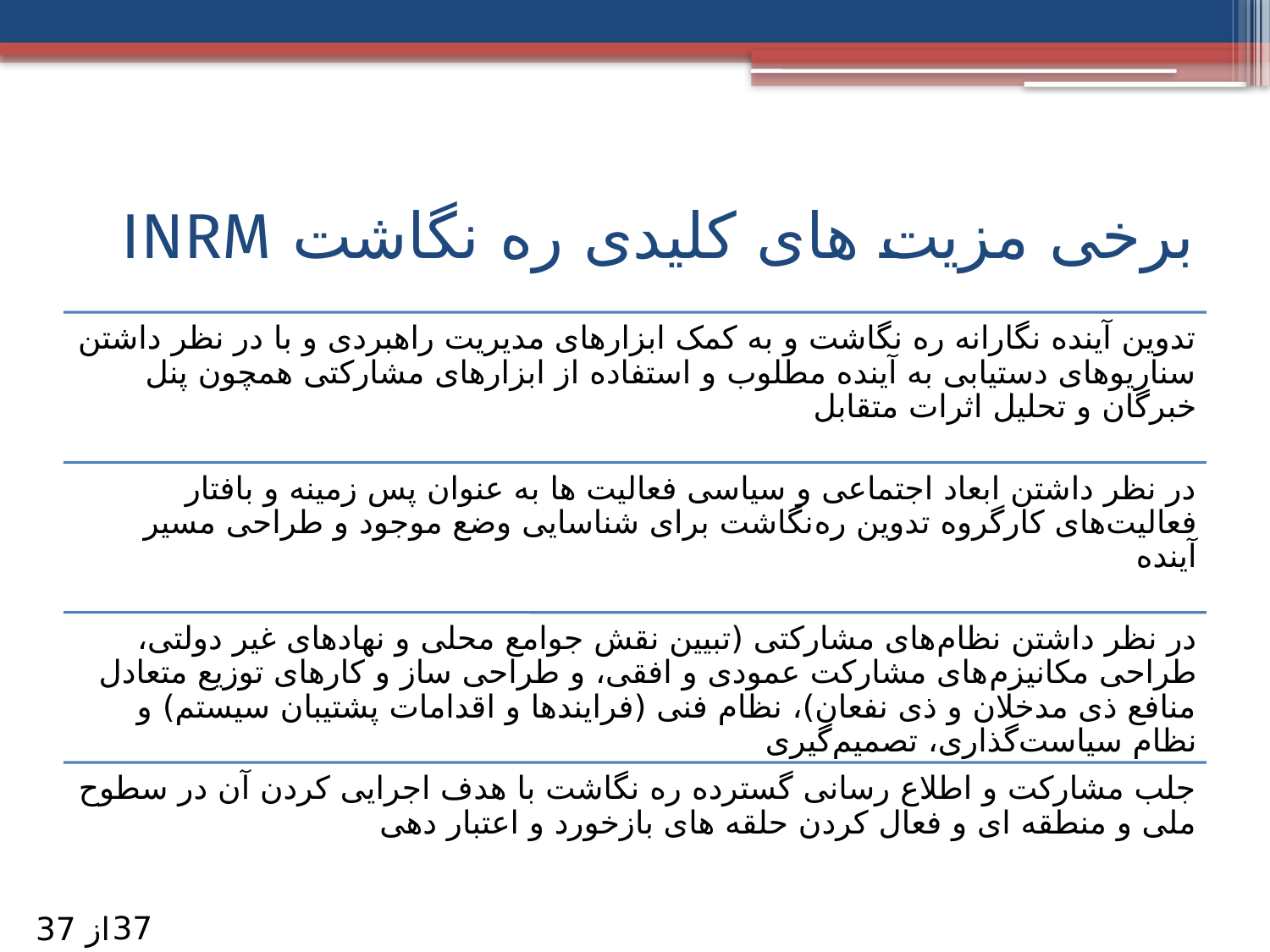

# برخی مزیت های کلیدی ره نگاشت INRM
تدوین آینده نگارانه ره نگاشت و به کمک ابزارهای مدیریت راهبردی و با در نظر داشتن سناریوهای دستیابی به آینده مطلوب و استفاده از ابزارهای مشارکتی همچون پنل خبرگان و تحلیل اثرات متقابل
در نظر داشتن ابعاد اجتماعی و سیاسی فعالیت ها به عنوان پس زمینه و بافتار فعالیت‌های کارگروه تدوین ره‌نگاشت برای شناسایی وضع موجود و طراحی مسیر آینده
در نظر داشتن نظام‌های مشارکتی (تبیین نقش جوامع محلی و نهادهای غیر دولتی، طراحی مکانیزم‌های مشارکت عمودی و افقی، و طراحی ساز و کارهای توزیع متعادل منافع ذی مدخلان و ذی نفعان)، نظام فنی (فرایندها و اقدامات پشتیبان سیستم) و نظام سیاست‌گذاری، تصمیم‌گیری
جلب مشارکت و اطلاع رسانی گسترده ره نگاشت با هدف اجرایی کردن آن در سطوح ملی و منطقه ای و فعال کردن حلقه های بازخورد و اعتبار دهی
37
از 37